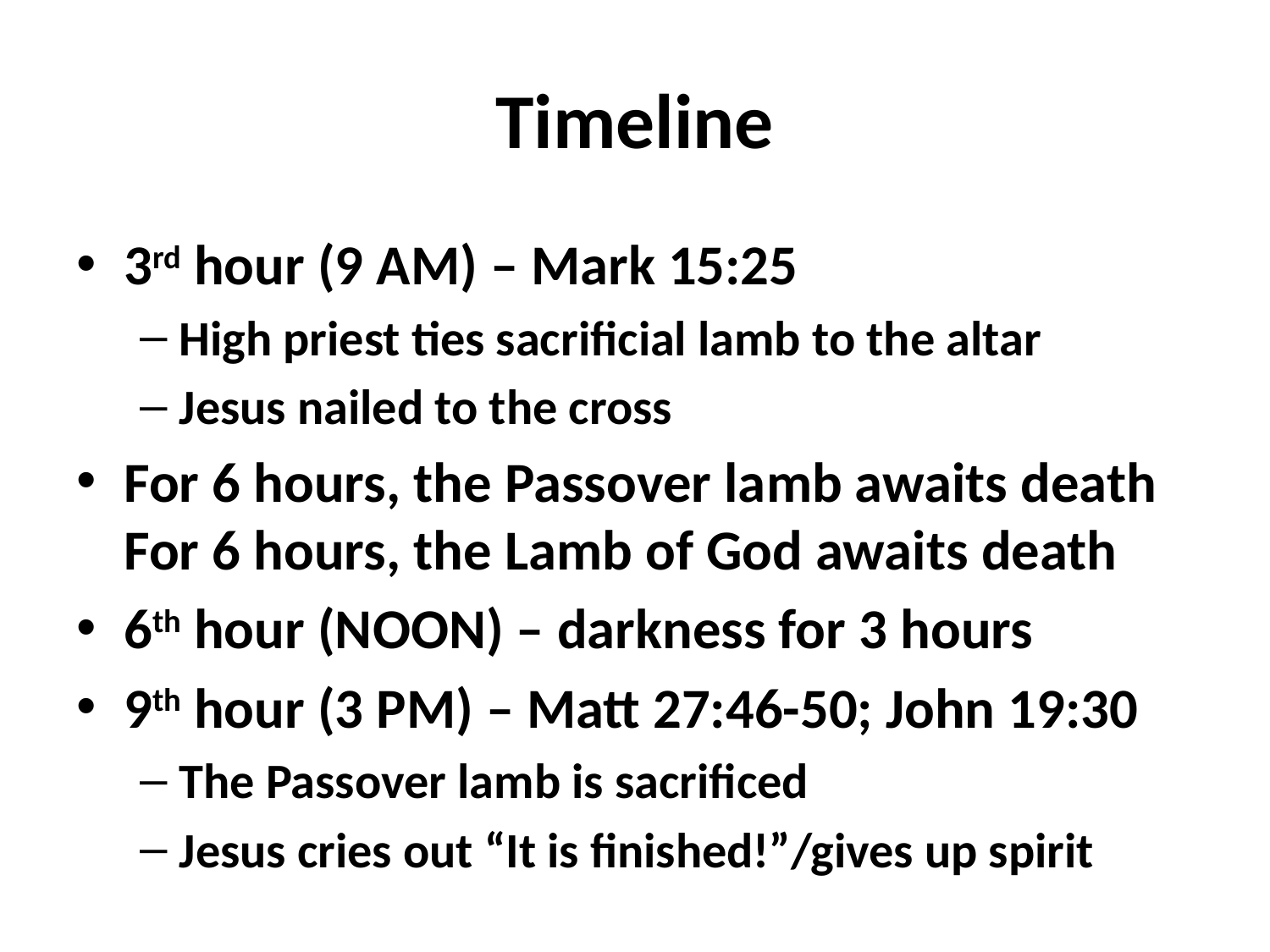

# Timeline
3rd hour (9 AM) – Mark 15:25
High priest ties sacrificial lamb to the altar
Jesus nailed to the cross
For 6 hours, the Passover lamb awaits death For 6 hours, the Lamb of God awaits death
6th hour (NOON) – darkness for 3 hours
9th hour (3 PM) – Matt 27:46-50; John 19:30
The Passover lamb is sacrificed
Jesus cries out “It is finished!”/gives up spirit